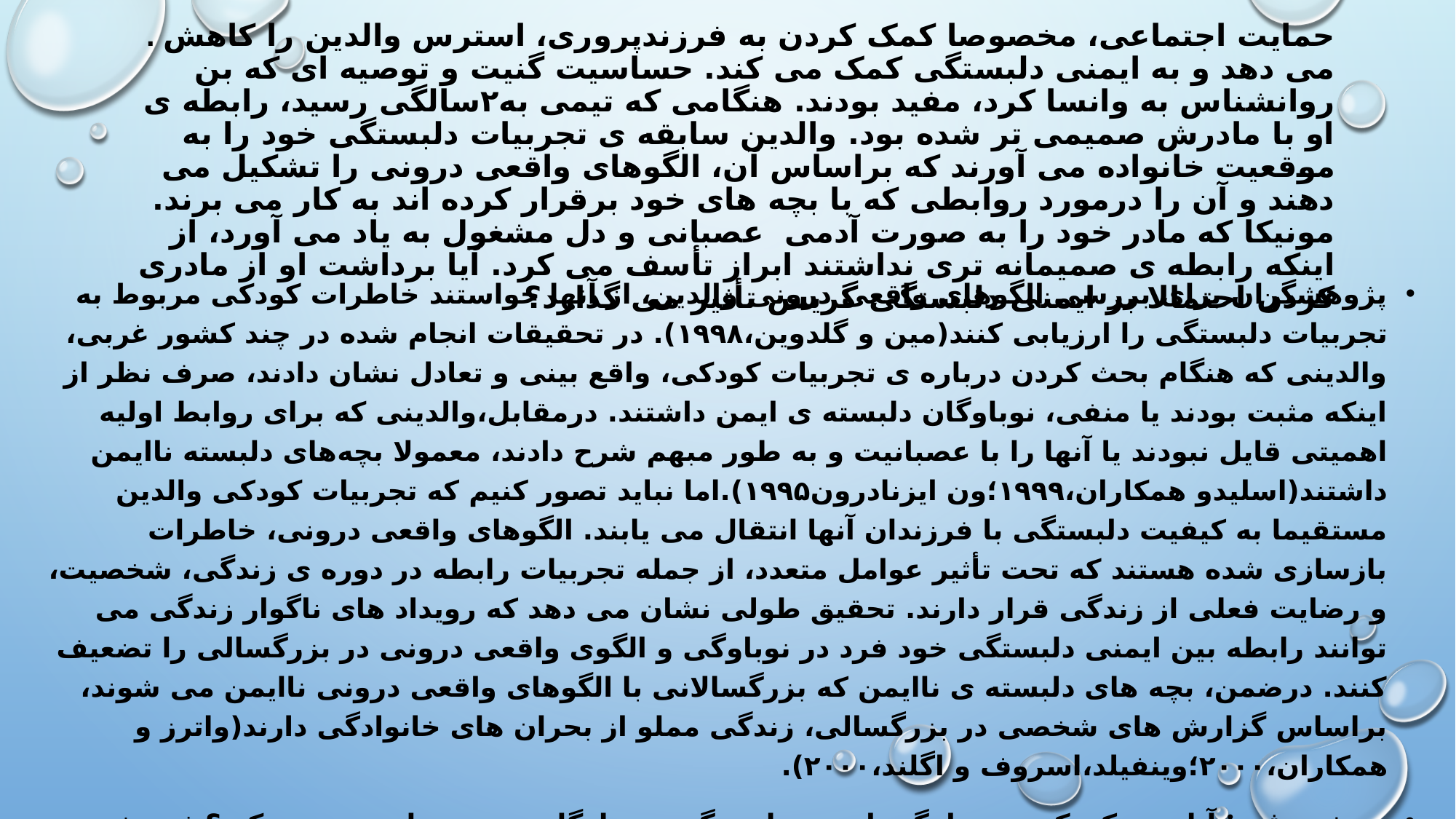

# . حمایت اجتماعی، مخصوصا کمک کردن به فرزندپروری، استرس والدین را کاهش می دهد و به ایمنی دلبستگی کمک می کند. حساسیت گنیت و توصیه ای که بن روانشناس به وانسا کرد، مفید بودند. هنگامی که تیمی به۲سالگی رسید، رابطه ی او با مادرش صمیمی تر شده بود. والدین سابقه ی تجربیات دلبستگی خود را به موقعیت خانواده می آورند که براساس آن، الگوهای واقعی درونی را تشکیل می دهند و آن را درمورد روابطی که با بچه های خود برقرار کرده اند به کار می برند. مونیکا که مادر خود را به صورت آدمی  عصبانی و دل مشغول به یاد می آورد، از اینکه رابطه ی صمیمانه تری نداشتند ابراز تأسف می کرد. آیا برداشت او از مادری کردن احتمالا بر ایمنی دلبستگی گریس تأثیر می گذارد؟
پژوهشگران برای بررسی الگوهای واقعی درونی والدین، از آنها خواستند خاطرات کودکی مربوط به تجربیات دلبستگی را ارزیابی کنند(مین و گلدوین،۱۹۹۸). در تحقیقات انجام شده در چند کشور غربی، والدینی که هنگام بحث کردن درباره ی تجربیات کودکی، واقع بینی و تعادل نشان دادند، صرف نظر از اینکه مثبت بودند یا منفی، نوباوگان دلبسته ی ایمن داشتند. درمقابل،والدینی که برای روابط اولیه اهمیتی قایل نبودند یا آنها را با عصبانیت و به طور مبهم شرح دادند، معمولا بچه‌های دلبسته ناایمن داشتند(اسلیدو همکاران،۱۹۹۹؛ون ایزنادرون۱۹۹۵).اما نباید تصور کنیم که تجربیات کودکی والدین مستقیما به کیفیت دلبستگی با فرزندان آنها انتقال می یابند. الگوهای واقعی درونی، خاطرات بازسازی شده هستند که تحت تأثیر عوامل متعدد، از جمله تجربیات رابطه در دوره ی زندگی، شخصیت، و رضایت فعلی از زندگی قرار دارند. تحقیق طولی نشان می دهد که رویداد های ناگوار زندگی می توانند رابطه بین ایمنی دلبستگی خود فرد در نوباوگی و الگوی واقعی درونی در بزرگسالی را تضعیف کنند. درضمن، بچه های دلبسته ی ناایمن که بزرگسالانی با الگوهای واقعی درونی ناایمن می شوند، براساس گزارش های شخصی در بزرگسالی، زندگی مملو از بحران های خانوادگی دارند(واترز و همکاران،۲۰۰۰؛وینفیلد،اسروف و اگلند،۲۰۰۰).
بحث ویژه：آیا مهد کودک در نوباوگی،ایمنی دلبستگی و سازگاری بعدی را تهدید می کند؟پژوهش حاکی است نوباوگانی که قبل از ۱۲ماهگی در مهد کودک تمام وقت گذاشته می شوند از نوباوگانی که در خانه می مانند به احتمال بیشتری دلبستگی ناایمن _ مخصوصا دوری جو را در موقعیت غریب نشان می دهند(بلسکی،۱۹۹۲، ۲۰۰۱). آیا این به معنی آن است که نوباوگانی که جدایی روزانه از والدین شاغل خود و قرار گرفتن زود هنگام در مهدکودک را تجربه می کنند در معرض خطر مشکلات رشد قرار دارند؟